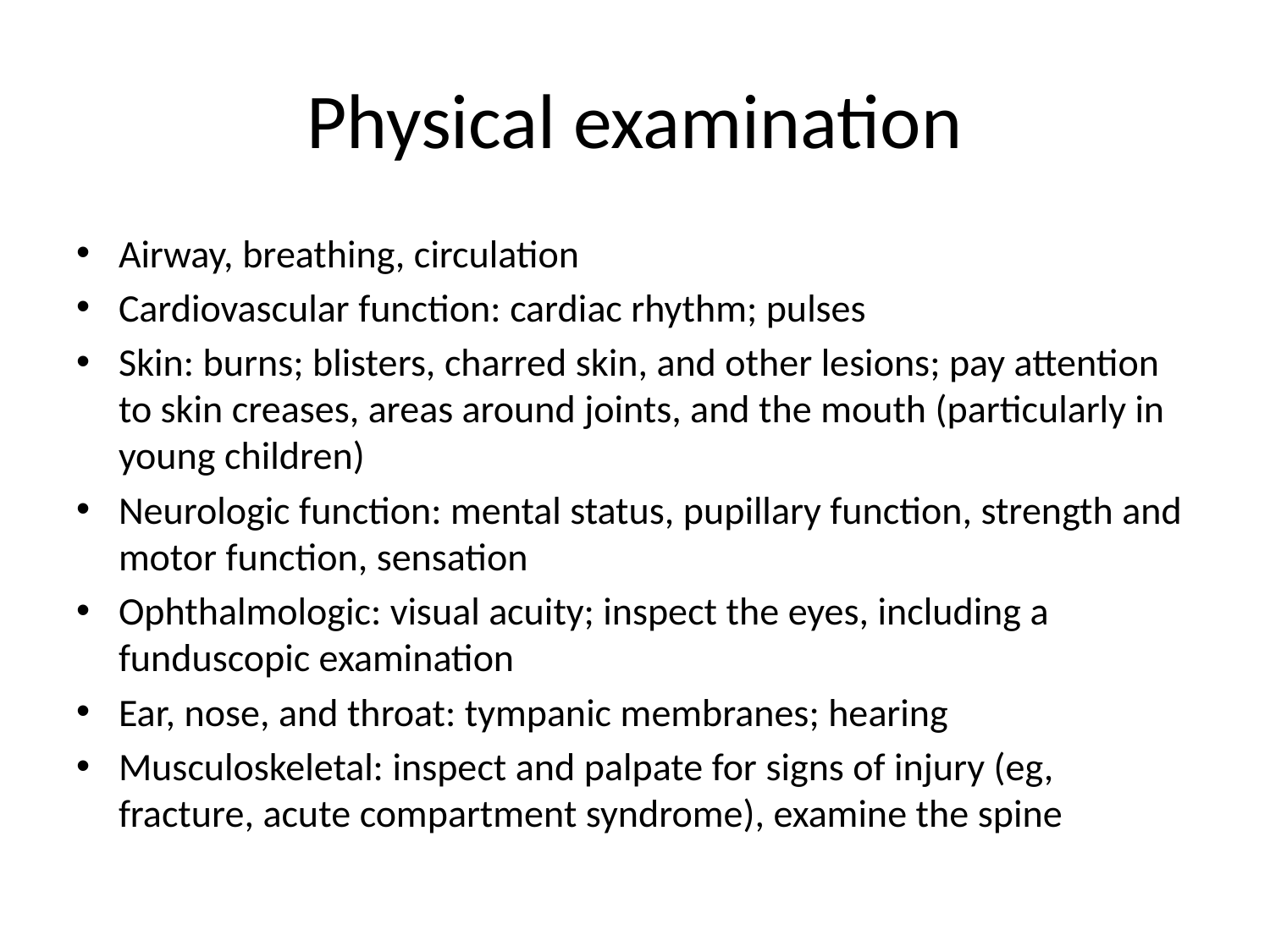

# Physical examination
Airway, breathing, circulation
Cardiovascular function: cardiac rhythm; pulses
Skin: burns; blisters, charred skin, and other lesions; pay attention to skin creases, areas around joints, and the mouth (particularly in young children)
Neurologic function: mental status, pupillary function, strength and motor function, sensation
Ophthalmologic: visual acuity; inspect the eyes, including a funduscopic examination
Ear, nose, and throat: tympanic membranes; hearing
Musculoskeletal: inspect and palpate for signs of injury (eg, fracture, acute compartment syndrome), examine the spine